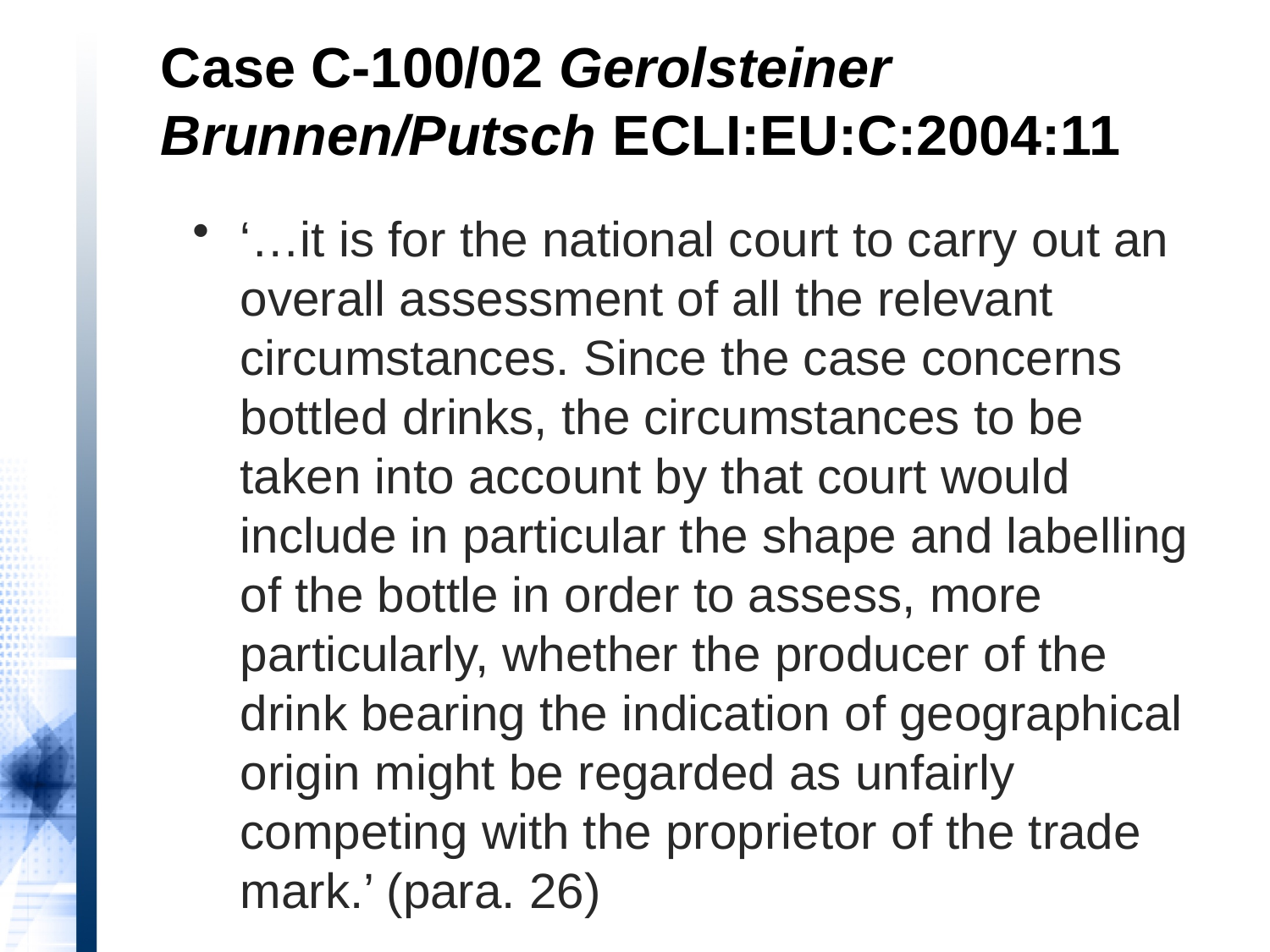

# Case C-100/02 Gerolsteiner Brunnen/Putsch ECLI:EU:C:2004:11
‘…it is for the national court to carry out an overall assessment of all the relevant circumstances. Since the case concerns bottled drinks, the circumstances to be taken into account by that court would include in particular the shape and labelling of the bottle in order to assess, more particularly, whether the producer of the drink bearing the indication of geographical origin might be regarded as unfairly competing with the proprietor of the trade mark.’ (para. 26)